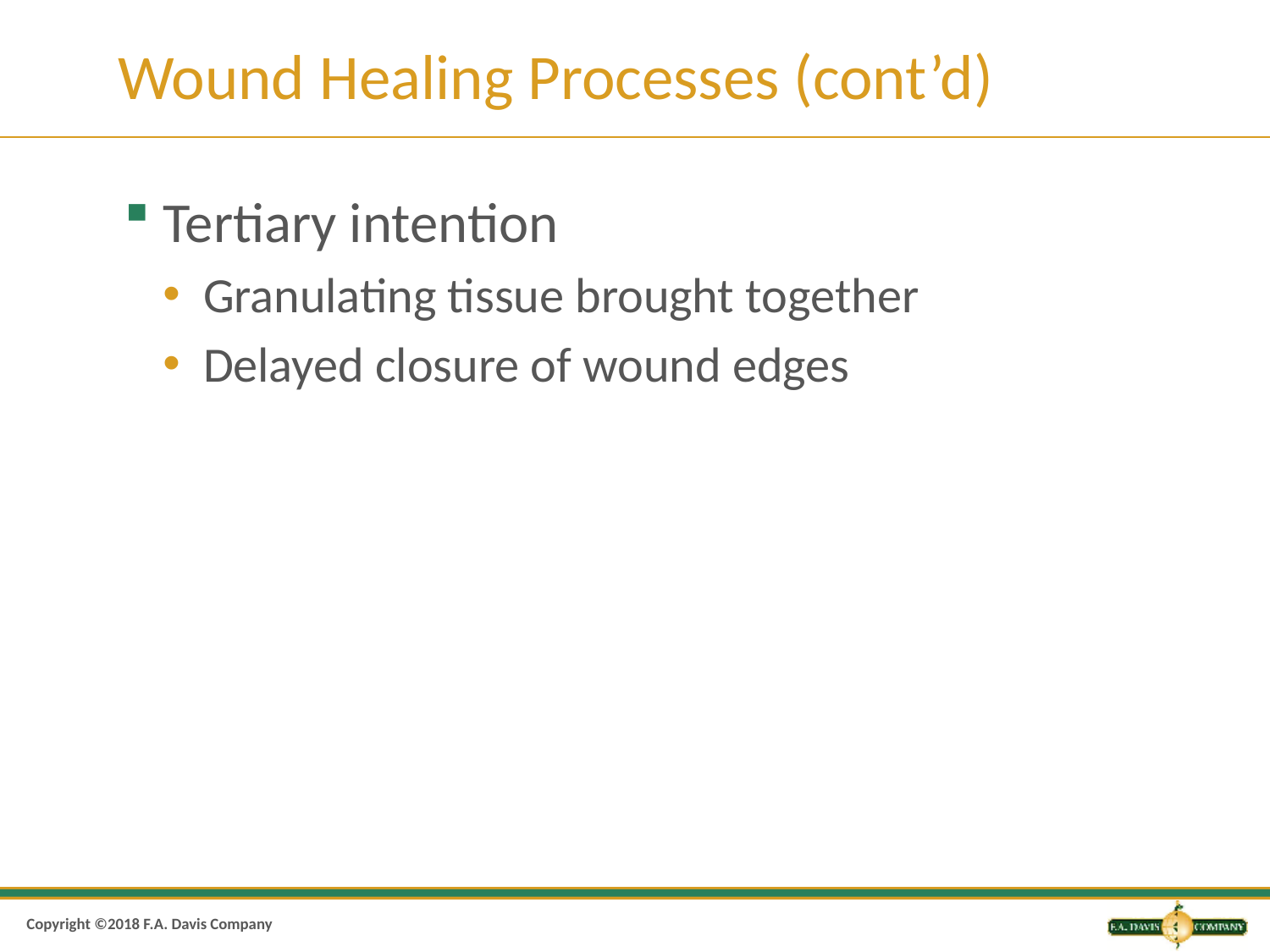

# Wound Healing Processes (cont’d)
Tertiary intention
Granulating tissue brought together
Delayed closure of wound edges